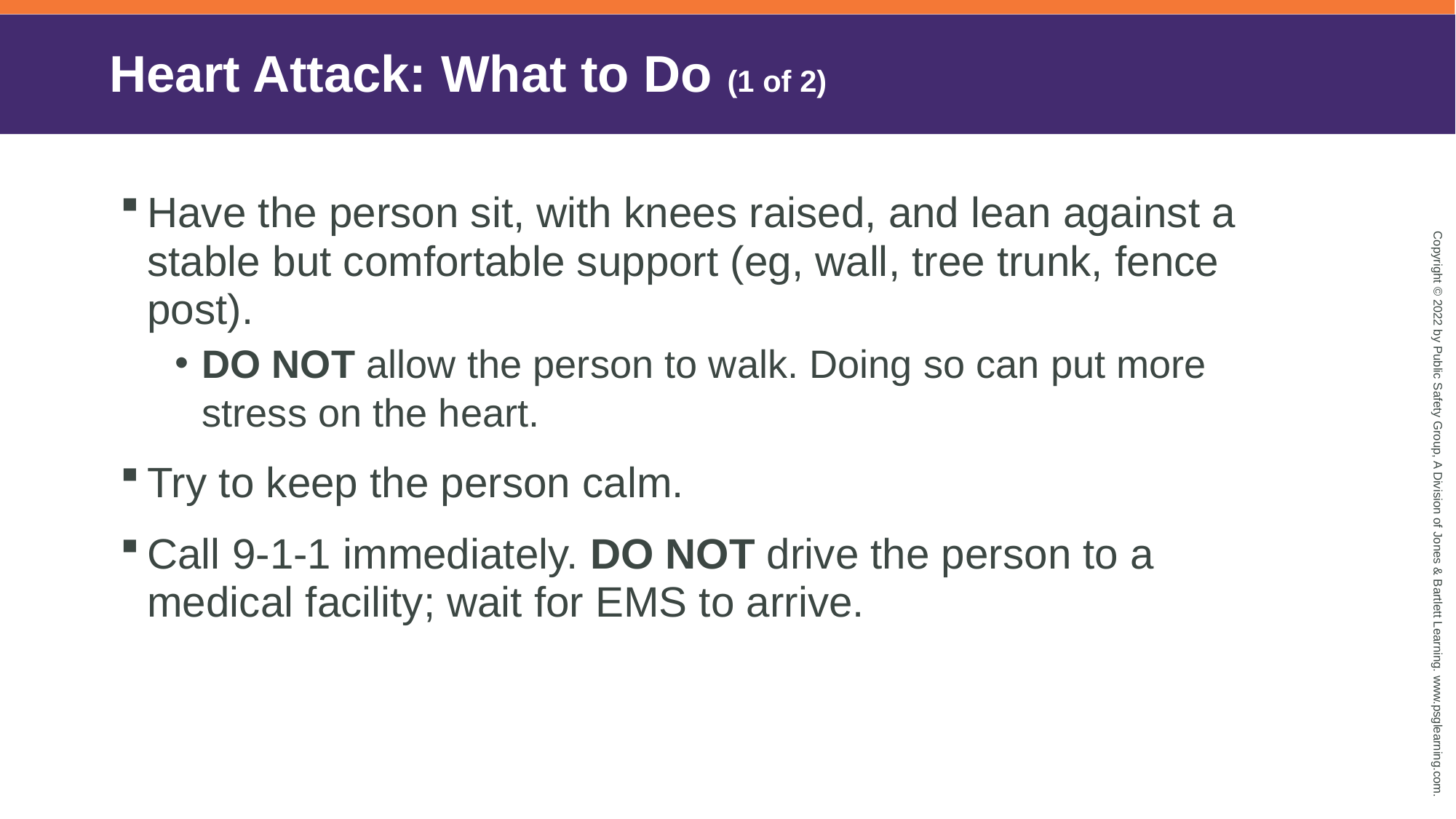

# Heart Attack: What to Do (1 of 2)
Have the person sit, with knees raised, and lean against a stable but comfortable support (eg, wall, tree trunk, fence post).
DO NOT allow the person to walk. Doing so can put more stress on the heart.
Try to keep the person calm.
Call 9-1-1 immediately. DO NOT drive the person to a medical facility; wait for EMS to arrive.